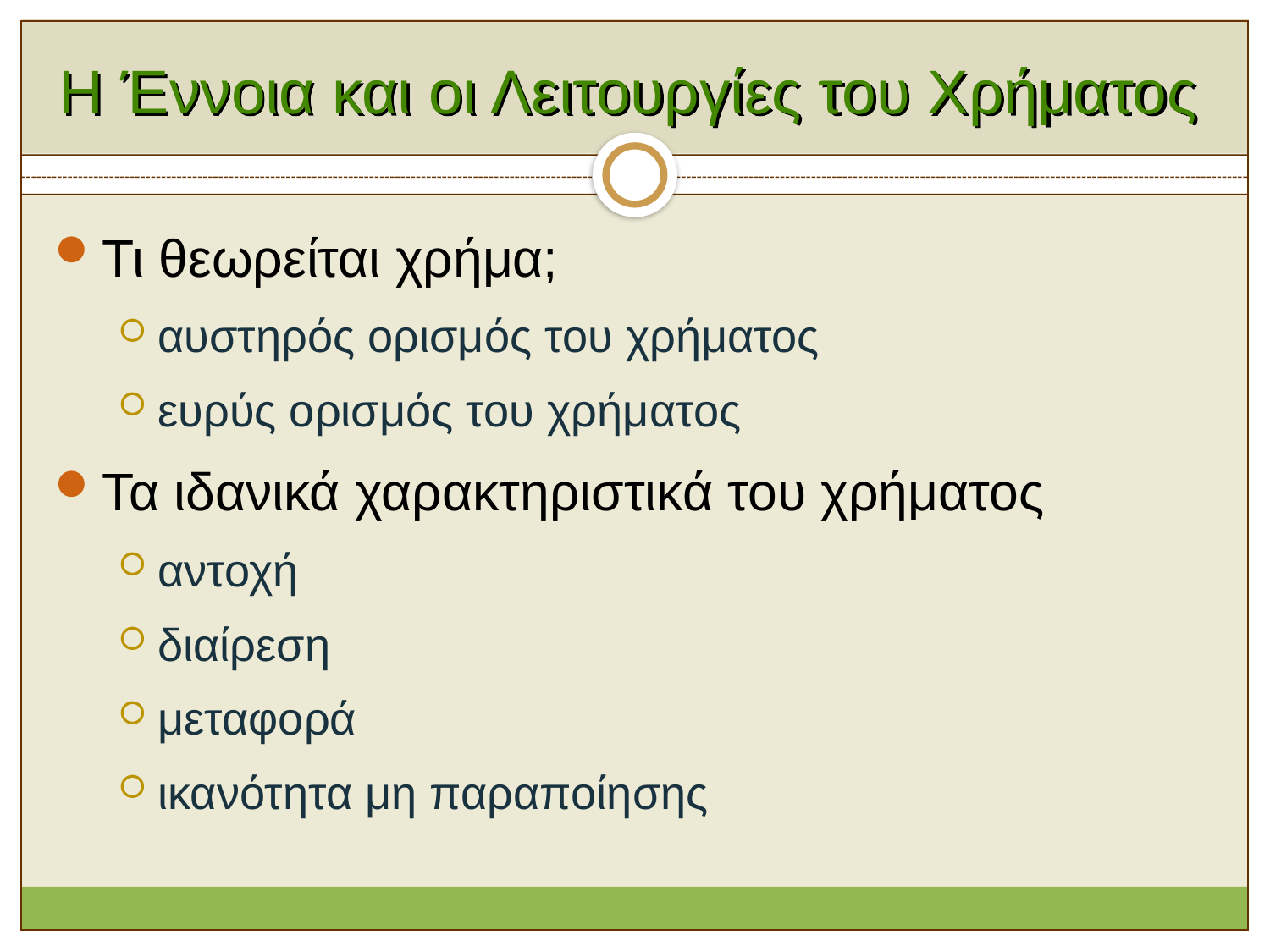

# Η Έννοια και οι Λειτουργίες του Χρήματος
Τι θεωρείται χρήμα;
αυστηρός ορισμός του χρήματος
ευρύς ορισμός του χρήματος
Τα ιδανικά χαρακτηριστικά του χρήματος
αντοχή
διαίρεση
μεταφορά
ικανότητα μη παραποίησης